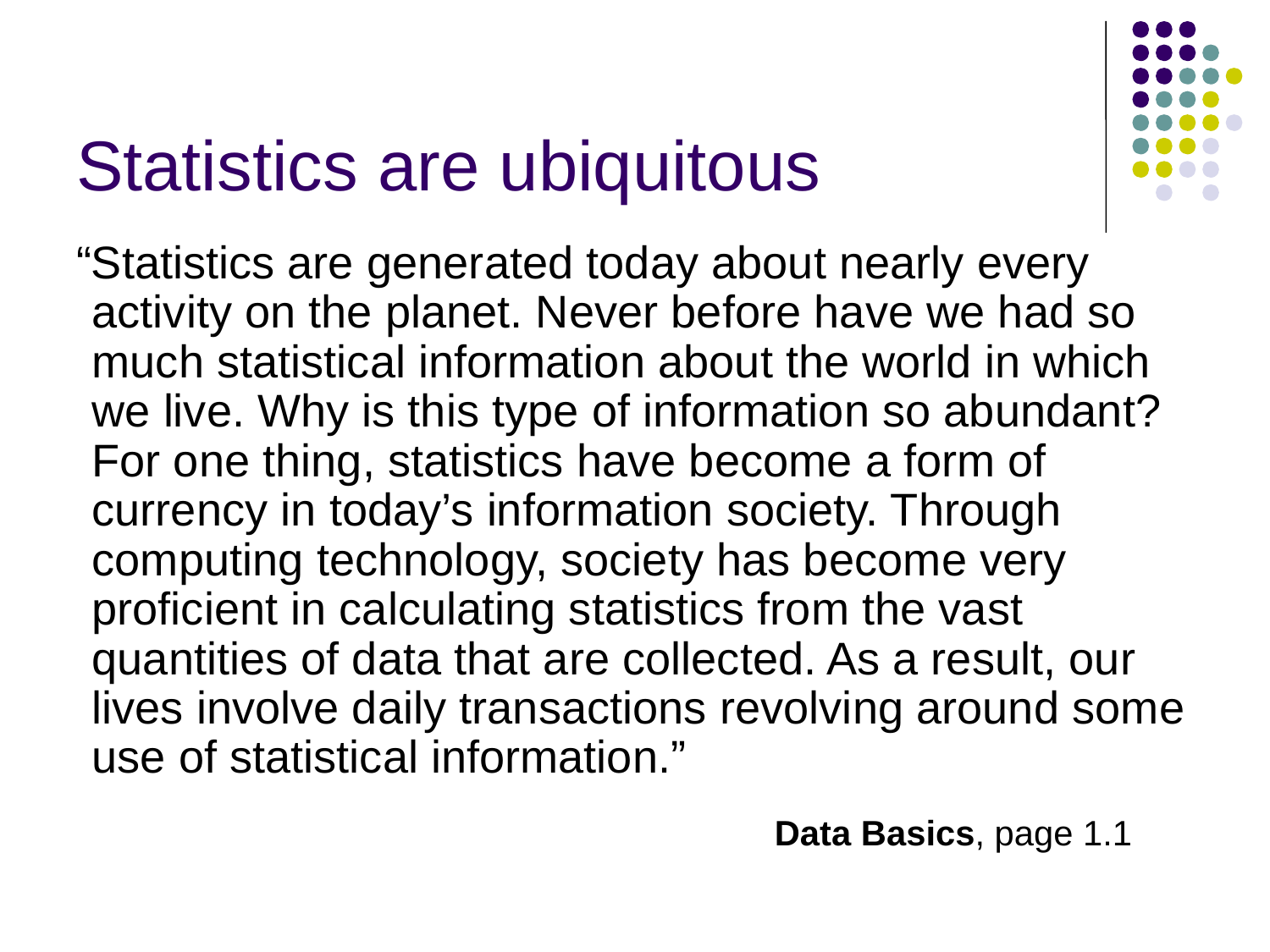

# Statistics are ubiquitous
“Statistics are generated today about nearly every activity on the planet. Never before have we had so much statistical information about the world in which we live. Why is this type of information so abundant? For one thing, statistics have become a form of currency in today’s information society. Through computing technology, society has become very proficient in calculating statistics from the vast quantities of data that are collected. As a result, our lives involve daily transactions revolving around some use of statistical information.”
Data Basics, page 1.1